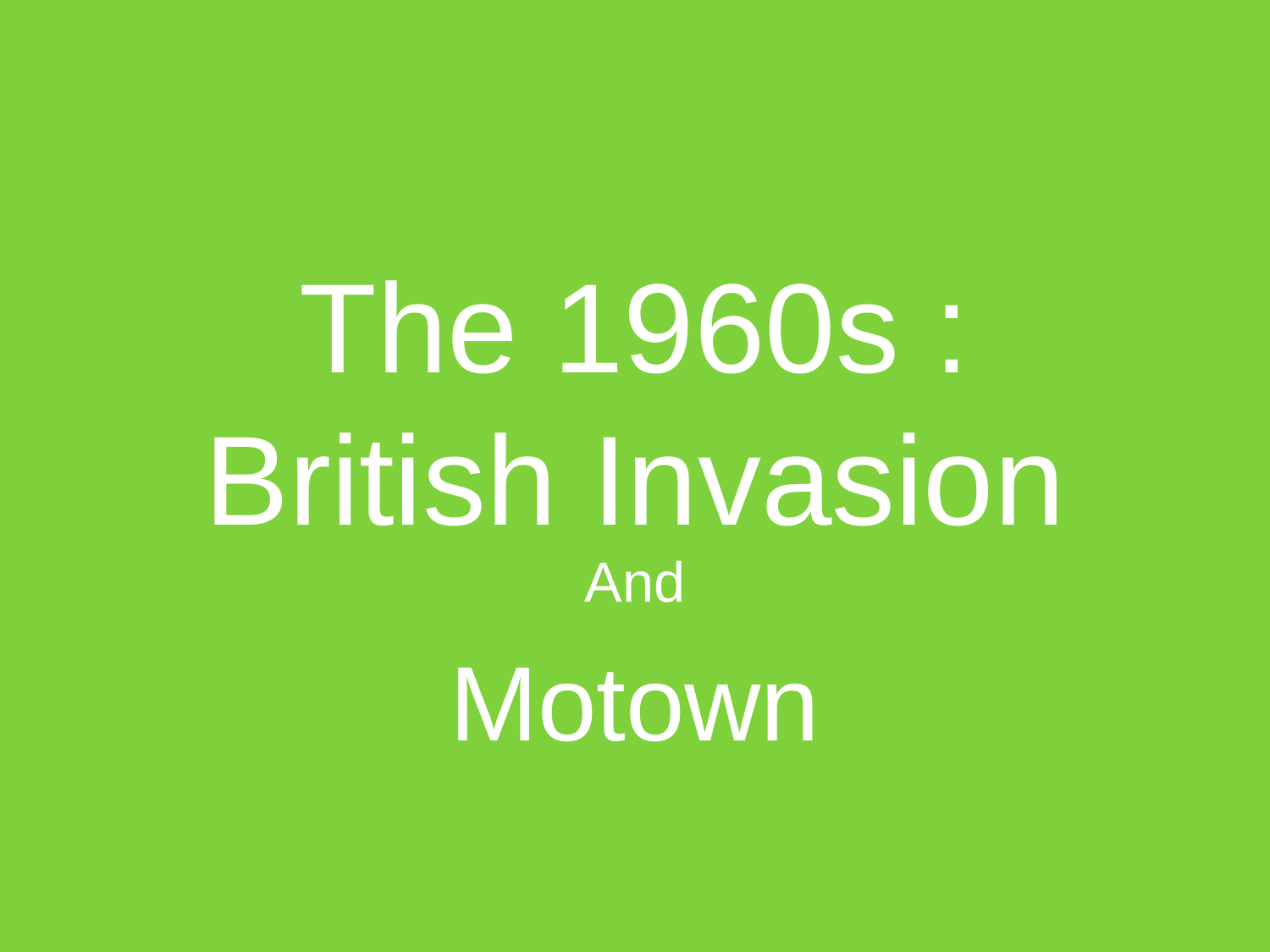

# The 1960s : British Invasion
And
Motown